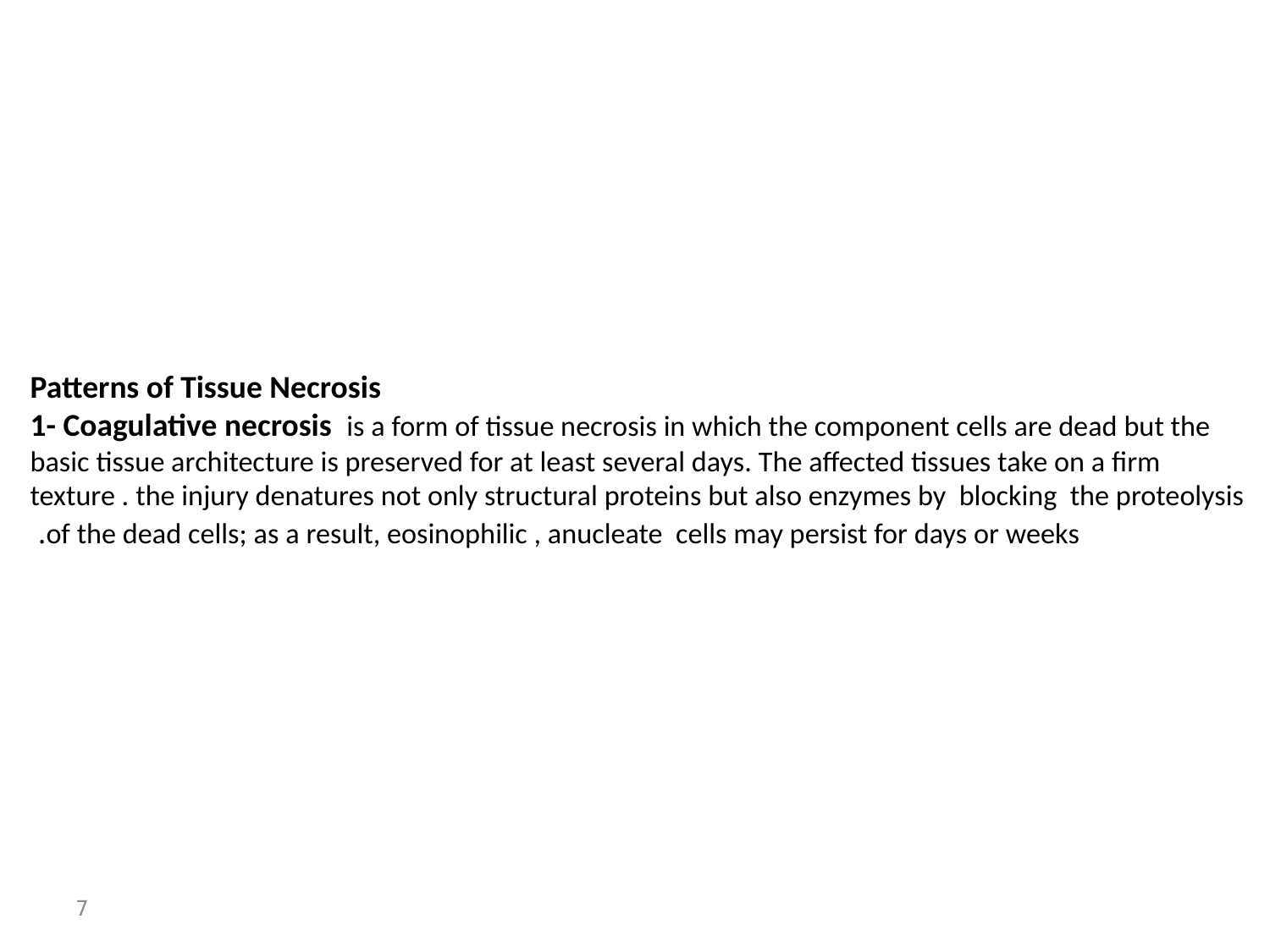

# Patterns of Tissue Necrosis 1- Coagulative necrosis  is a form of tissue necrosis in which the component cells are dead but the basic tissue architecture is preserved for at least several days. The affected tissues take on a firm texture . the injury denatures not only structural proteins but also enzymes by  blocking  the proteolysis of the dead cells; as a result, eosinophilic , anucleate  cells may persist for days or weeks.
7